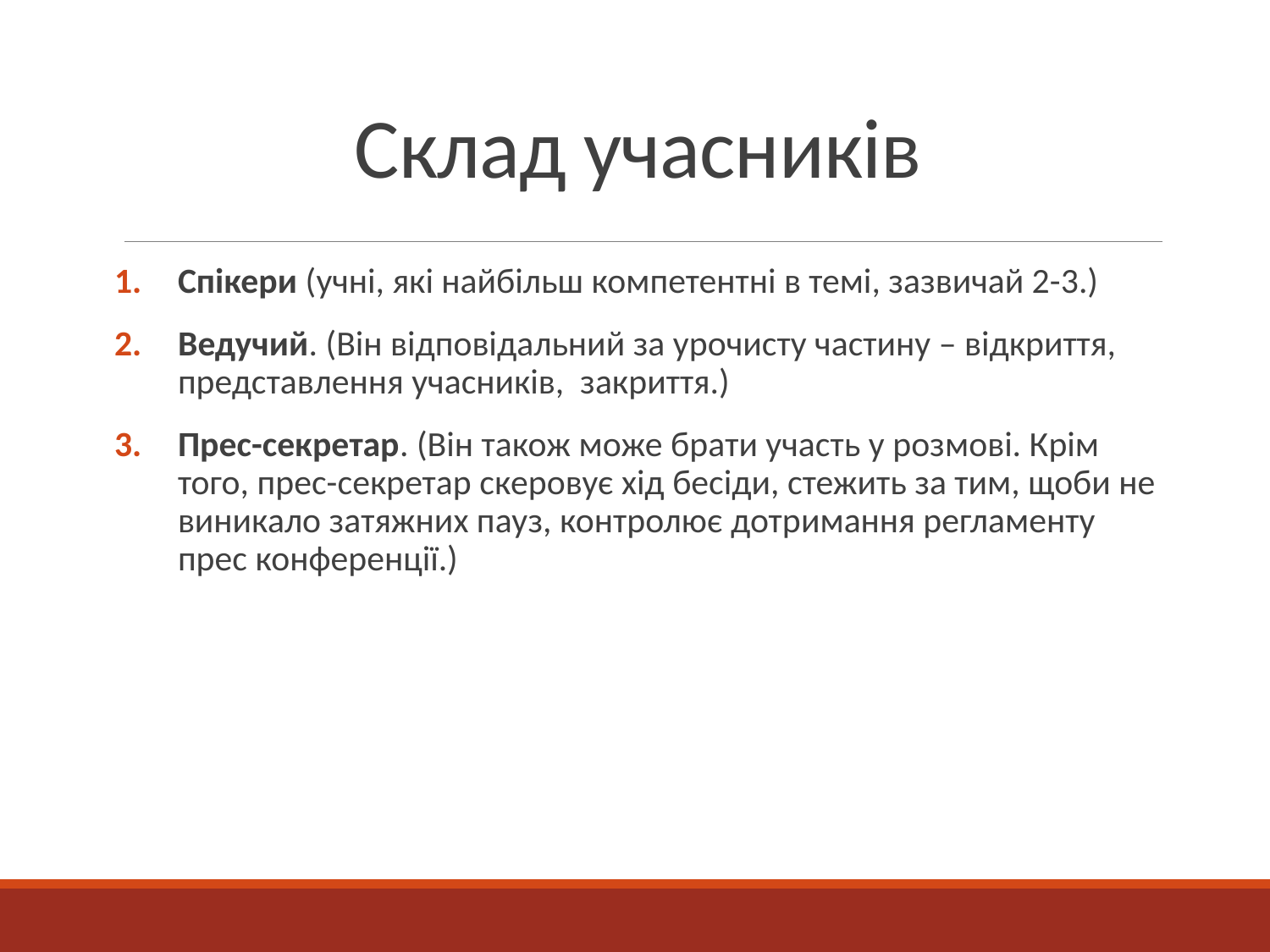

# Склад учасників
Спікери (учні, які найбільш компетентні в темі, зазвичай 2-3.)
Ведучий. (Він відповідальний за урочисту частину – відкриття, представлення учасників,  закриття.)
Прес-секретар. (Він також може брати участь у розмові. Крім того, прес-секретар скеровує хід бесіди, стежить за тим, щоби не виникало затяжних пауз, контролює дотримання регламенту прес конференції.)